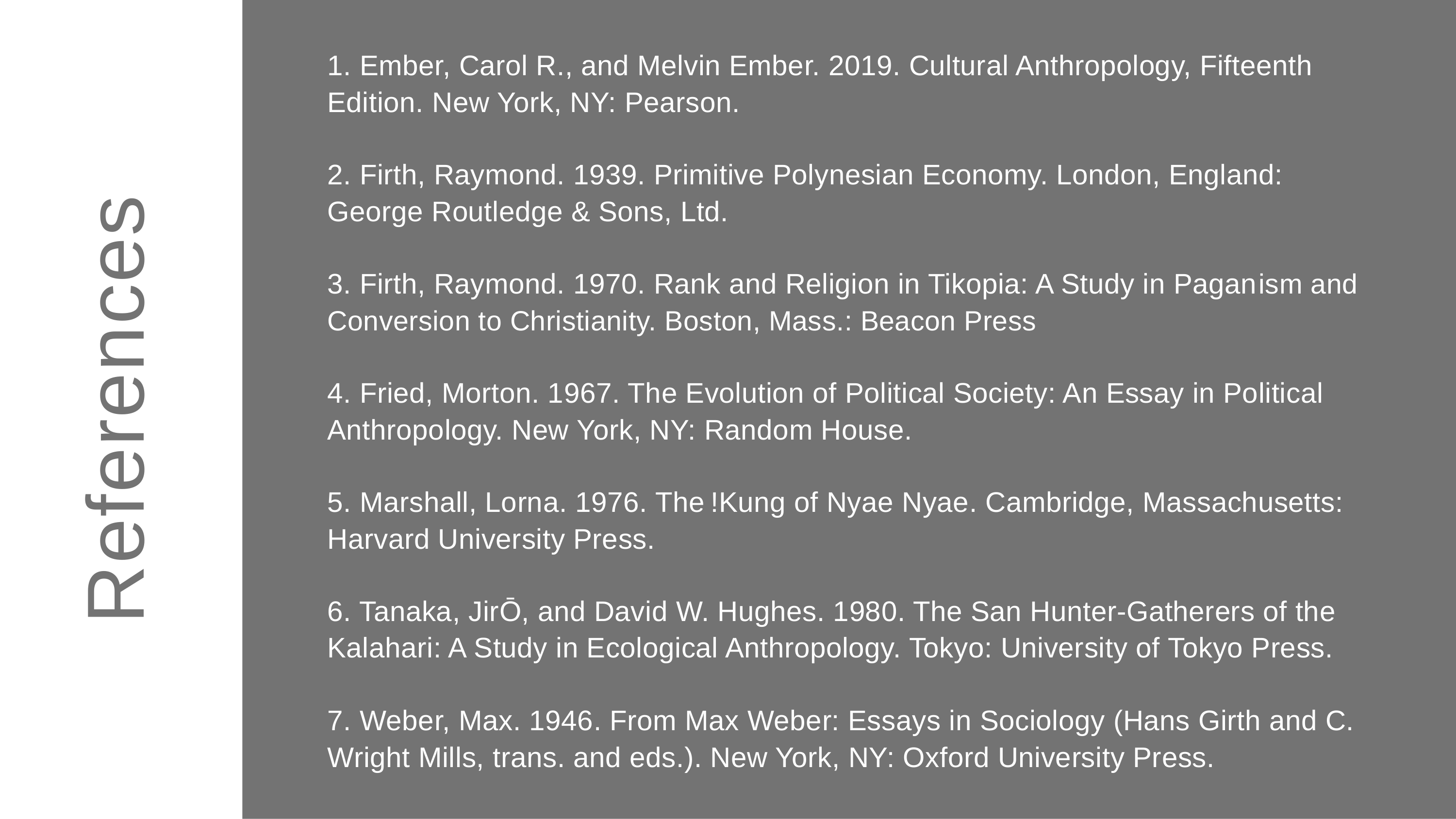

1. Ember, Carol R., and Melvin Ember. 2019. Cultural Anthropology, Fifteenth Edition. New York, NY: Pearson.
2. Firth, Raymond. 1939. Primitive Polynesian Economy. London, England: George Routledge & Sons, Ltd.
3. Firth, Raymond. 1970. Rank and Religion in Tikopia: A Study in Paganism and Conversion to Christianity. Boston, Mass.: Beacon Press
References
4. Fried, Morton. 1967. The Evolution of Political Society: An Essay in Political Anthropology. New York, NY: Random House.
5. Marshall, Lorna. 1976. The !Kung of Nyae Nyae. Cambridge, Massachusetts: Harvard University Press.
6. Tanaka, JirŌ, and David W. Hughes. 1980. The San Hunter-Gatherers of the Kalahari: A Study in Ecological Anthropology. Tokyo: University of Tokyo Press.
7. Weber, Max. 1946. From Max Weber: Essays in Sociology (Hans Girth and C. Wright Mills, trans. and eds.). New York, NY: Oxford University Press.